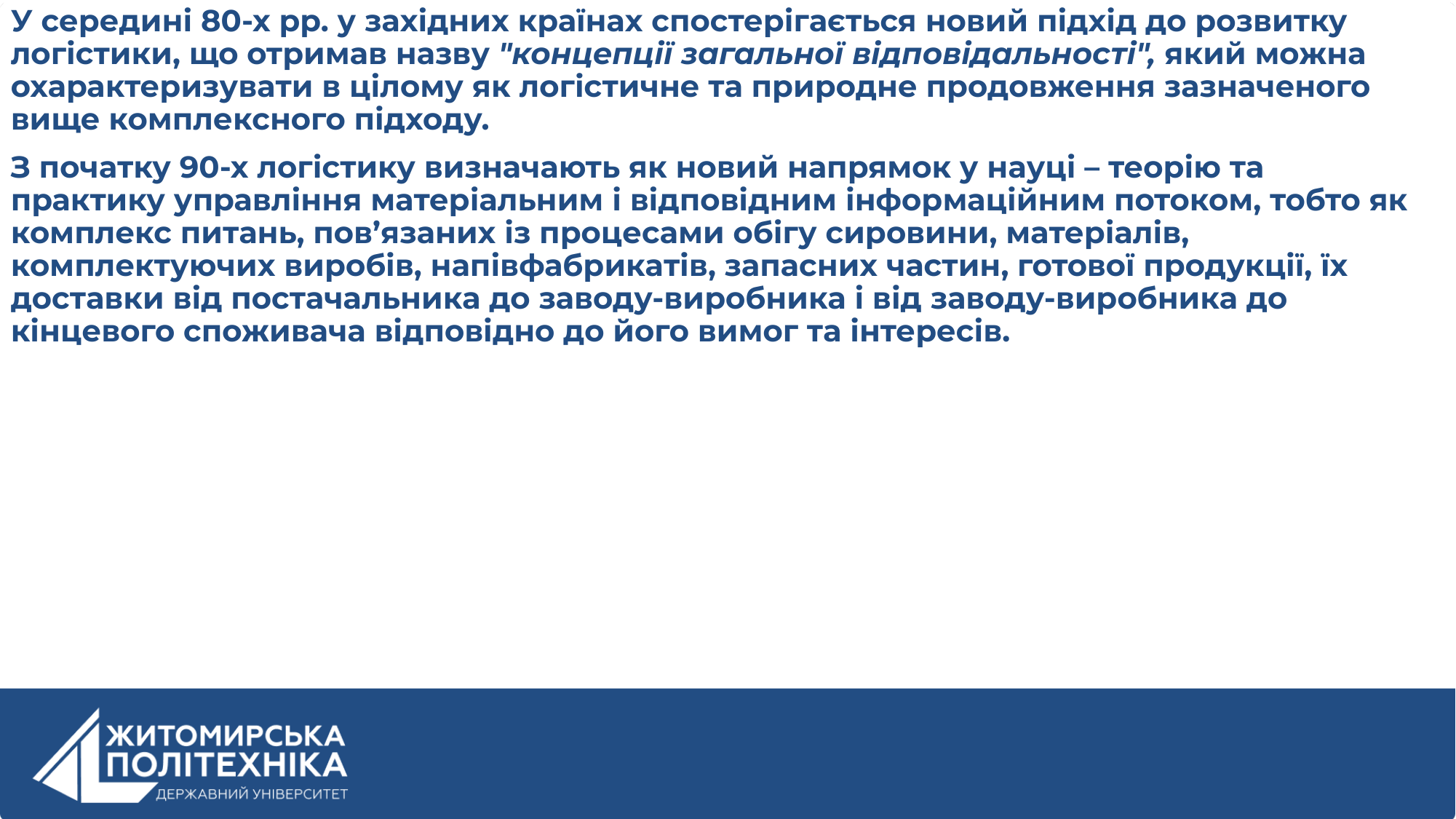

У середині 80-х pp. у західних країнах спостерігається новий підхід до розвитку логістики, що отримав назву "концепції загальної відповідальності", який можна охарактеризувати в цілому як логістичне та природне продовження зазначеного вище комплексного підходу.
З початку 90-х логістику визначають як новий напрямок у науці – теорію та практику управління матеріальним і відповідним інформаційним потоком, тобто як комплекс питань, пов’язаних із процесами обігу сировини, матеріалів, комплектуючих виробів, напівфабрикатів, запасних частин, готової продукції, їх доставки від постачальника до заводу-виробника і від заводу-виробника до кінцевого споживача відповідно до його вимог та інтересів.